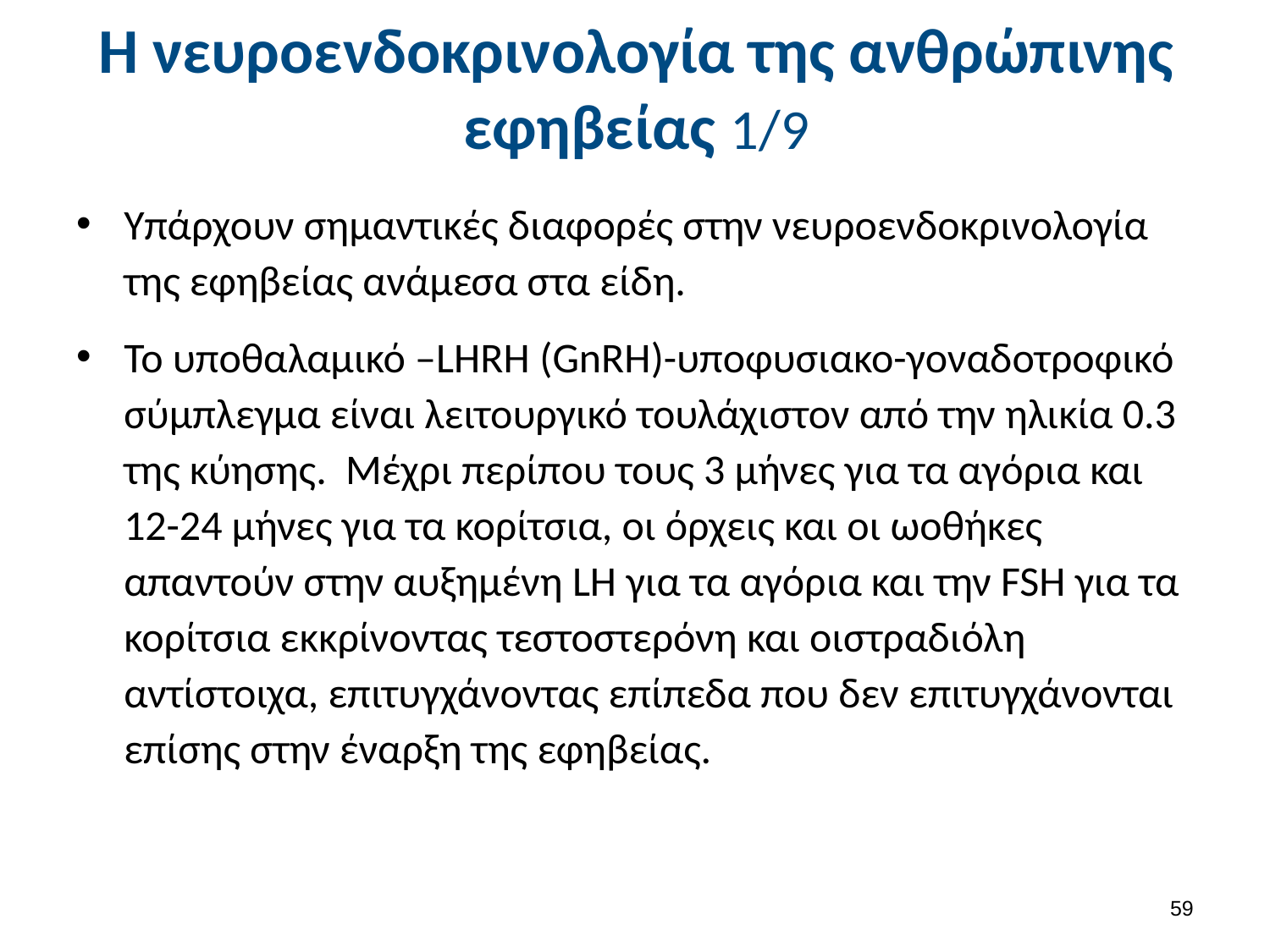

# Η νευροενδοκρινολογία της ανθρώπινης εφηβείας 1/9
Υπάρχουν σημαντικές διαφορές στην νευροενδοκρινολογία της εφηβείας ανάμεσα στα είδη.
Το υποθαλαμικό –LHRH (GnRH)-υποφυσιακο-γοναδοτροφικό σύμπλεγμα είναι λειτουργικό τουλάχιστον από την ηλικία 0.3 της κύησης.  Μέχρι περίπου τους 3 μήνες για τα αγόρια και 12-24 μήνες για τα κορίτσια, οι όρχεις και οι ωοθήκες απαντούν στην αυξημένη LH για τα αγόρια και την FSH για τα κορίτσια εκκρίνοντας τεστοστερόνη και οιστραδιόλη αντίστοιχα, επιτυγχάνοντας επίπεδα που δεν επιτυγχάνονται επίσης στην έναρξη της εφηβείας.
59